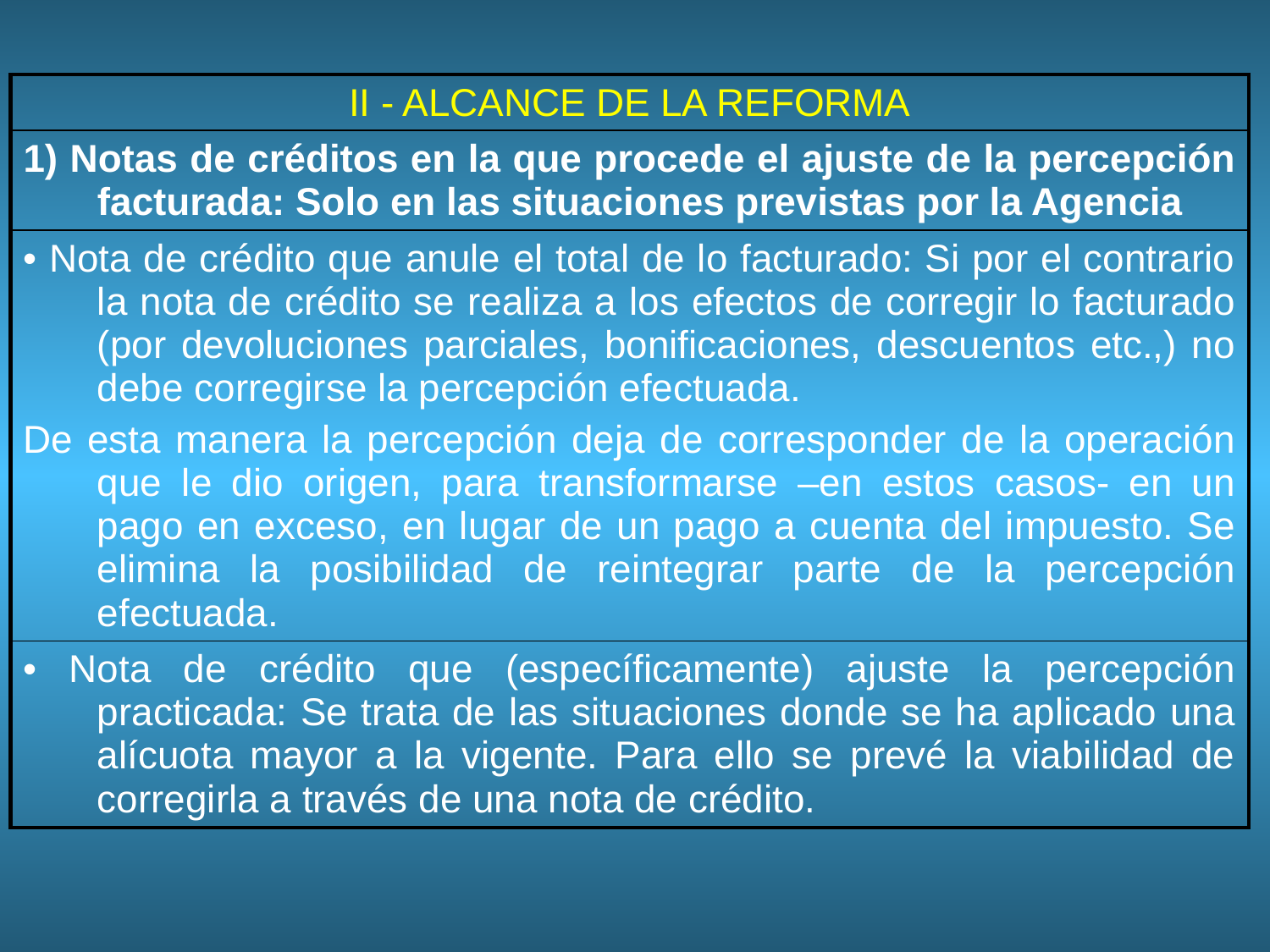

| II - ALCANCE DE LA REFORMA |
| --- |
| 1) Notas de créditos en la que procede el ajuste de la percepción facturada: Solo en las situaciones previstas por la Agencia |
| • Nota de crédito que anule el total de lo facturado: Si por el contrario la nota de crédito se realiza a los efectos de corregir lo facturado (por devoluciones parciales, bonificaciones, descuentos etc.,) no debe corregirse la percepción efectuada. De esta manera la percepción deja de corresponder de la operación que le dio origen, para transformarse –en estos casos- en un pago en exceso, en lugar de un pago a cuenta del impuesto. Se elimina la posibilidad de reintegrar parte de la percepción efectuada. |
| • Nota de crédito que (específicamente) ajuste la percepción practicada: Se trata de las situaciones donde se ha aplicado una alícuota mayor a la vigente. Para ello se prevé la viabilidad de corregirla a través de una nota de crédito. |